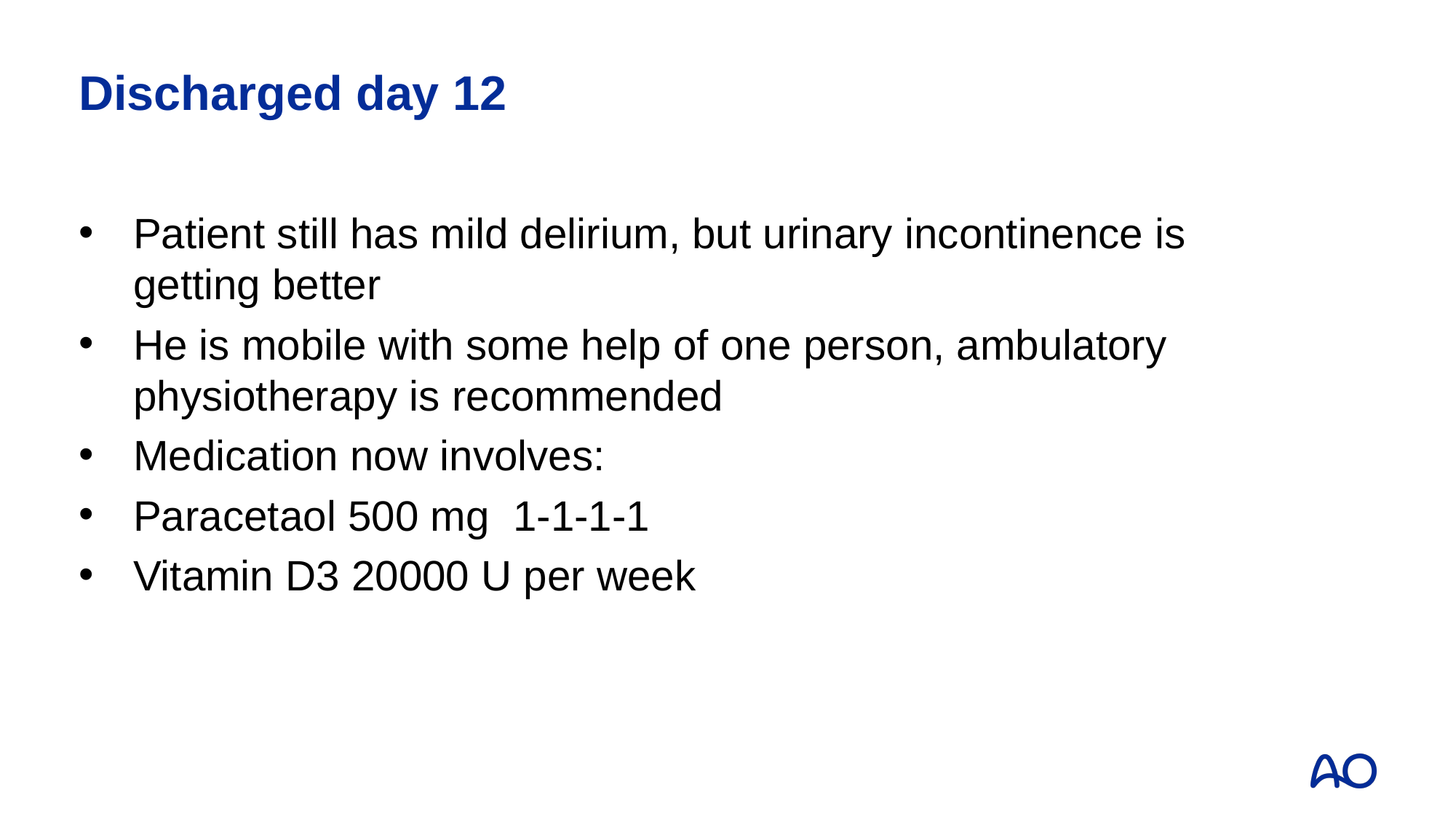

# Discharged day 12
Patient still has mild delirium, but urinary incontinence is getting better
He is mobile with some help of one person, ambulatory physiotherapy is recommended
Medication now involves:
Paracetaol 500 mg  1-1-1-1
Vitamin D3 20000 U per week